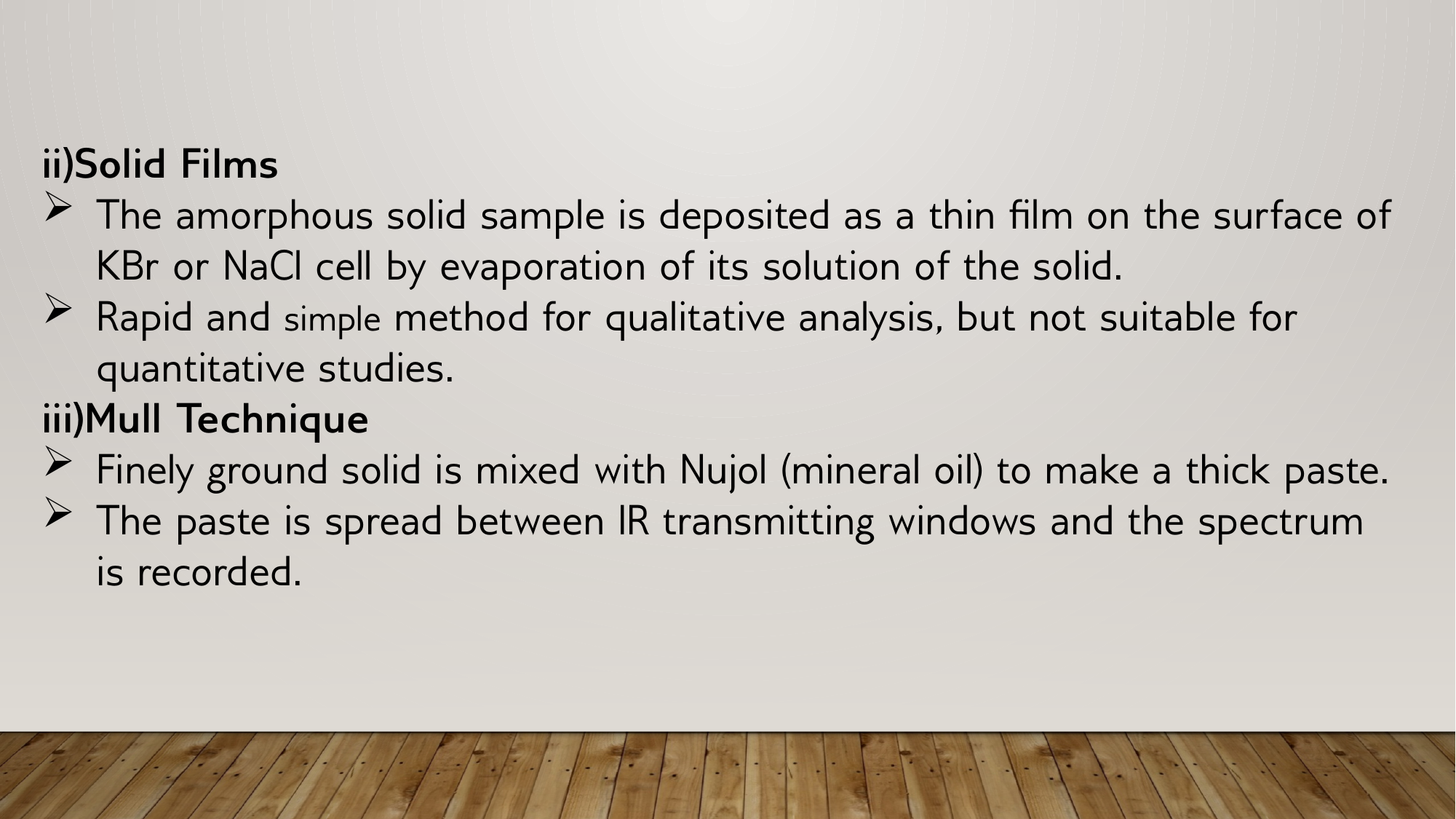

ii)Solid Films
The amorphous solid sample is deposited as a thin film on the surface of KBr or NaCl cell by evaporation of its solution of the solid.
Rapid and simple method for qualitative analysis, but not suitable for quantitative studies.
iii)Mull Technique
Finely ground solid is mixed with Nujol (mineral oil) to make a thick paste.
The paste is spread between IR transmitting windows and the spectrum is recorded.